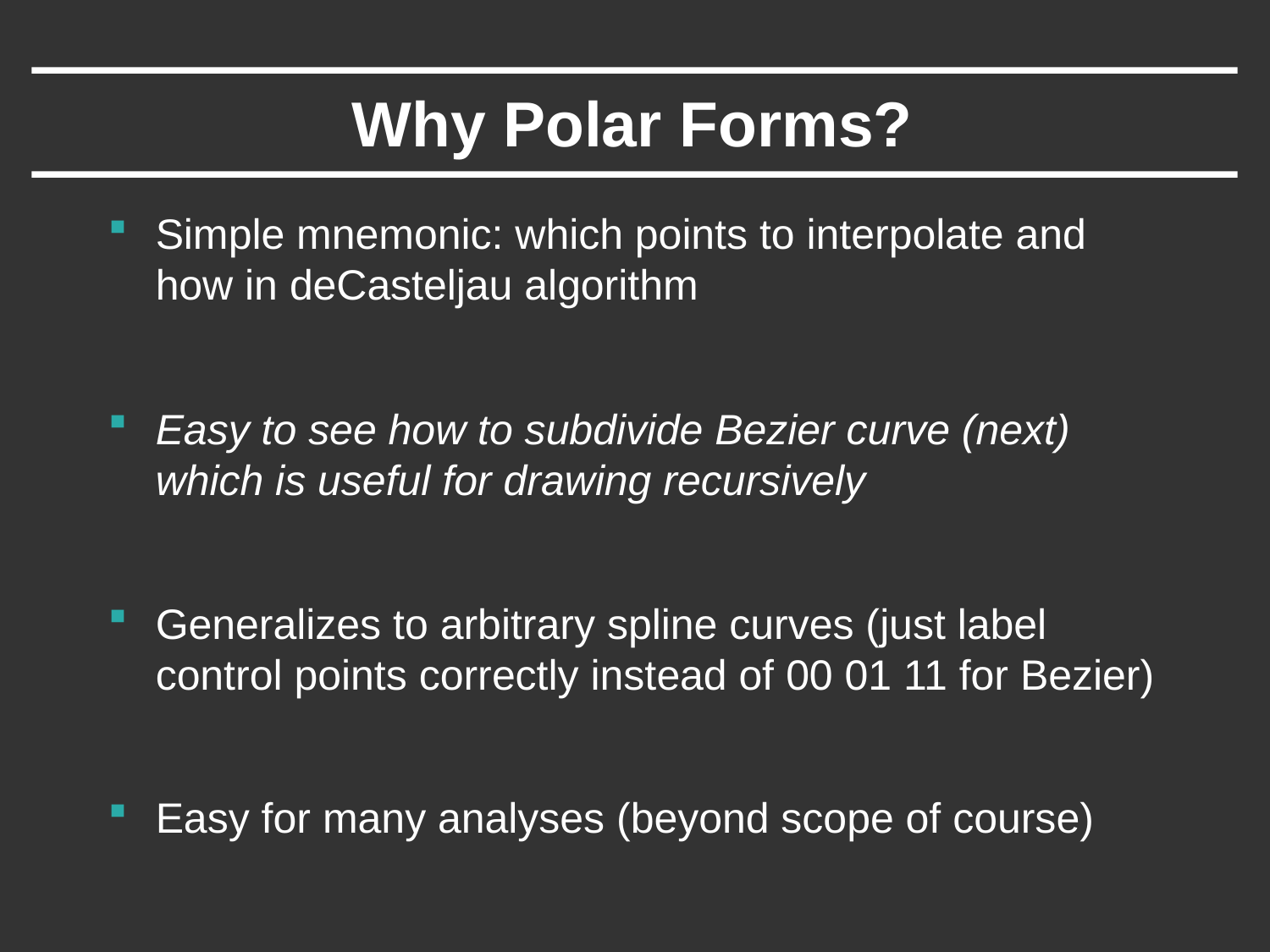

# Why Polar Forms?
Simple mnemonic: which points to interpolate and how in deCasteljau algorithm

Easy to see how to subdivide Bezier curve (next) which is useful for drawing recursively

Generalizes to arbitrary spline curves (just label control points correctly instead of 00 01 11 for Bezier)

Easy for many analyses (beyond scope of course)